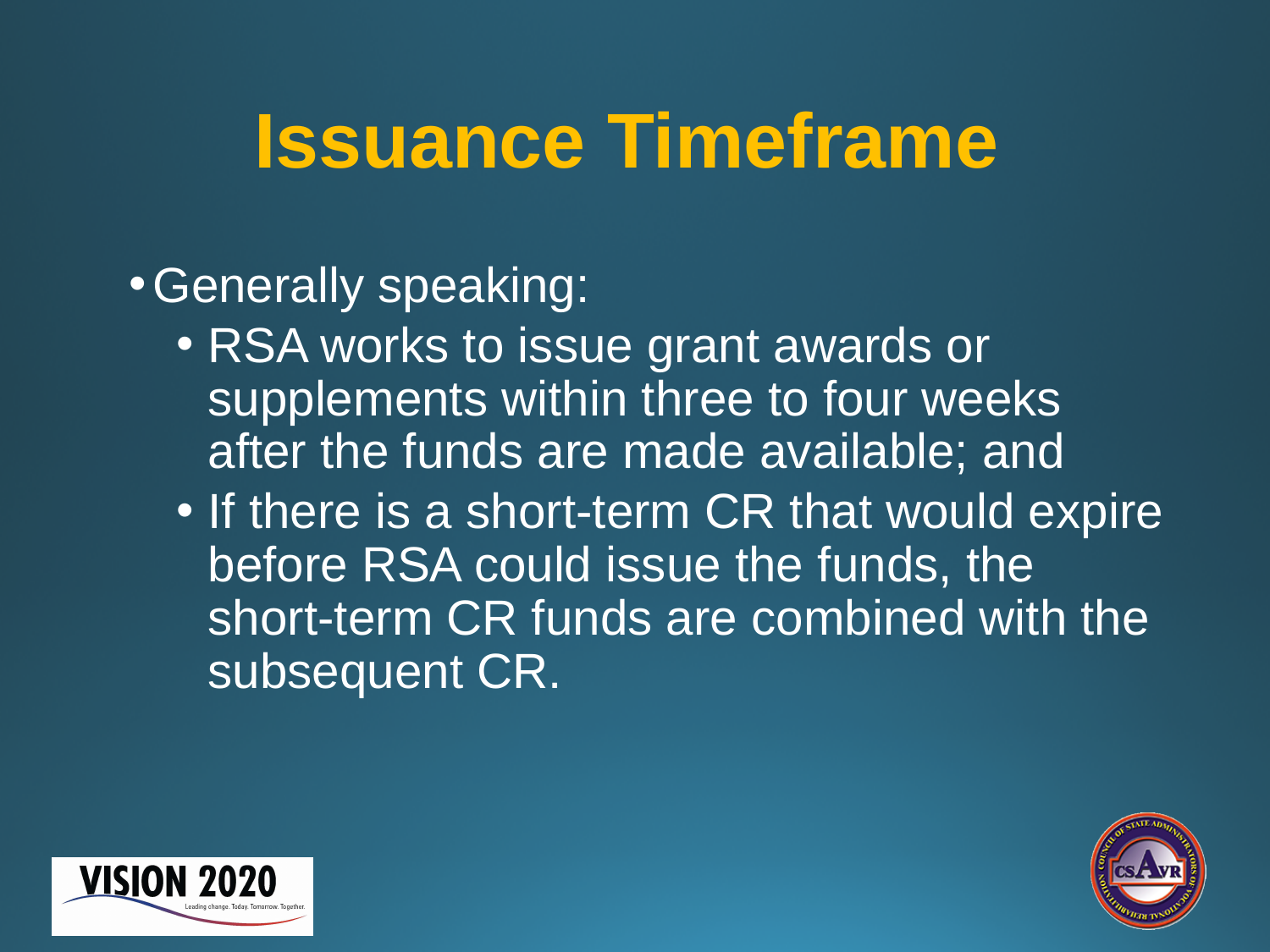

# Issuance Timeframe
Generally speaking:
RSA works to issue grant awards or supplements within three to four weeks after the funds are made available; and
If there is a short-term CR that would expire before RSA could issue the funds, the short-term CR funds are combined with the subsequent CR.